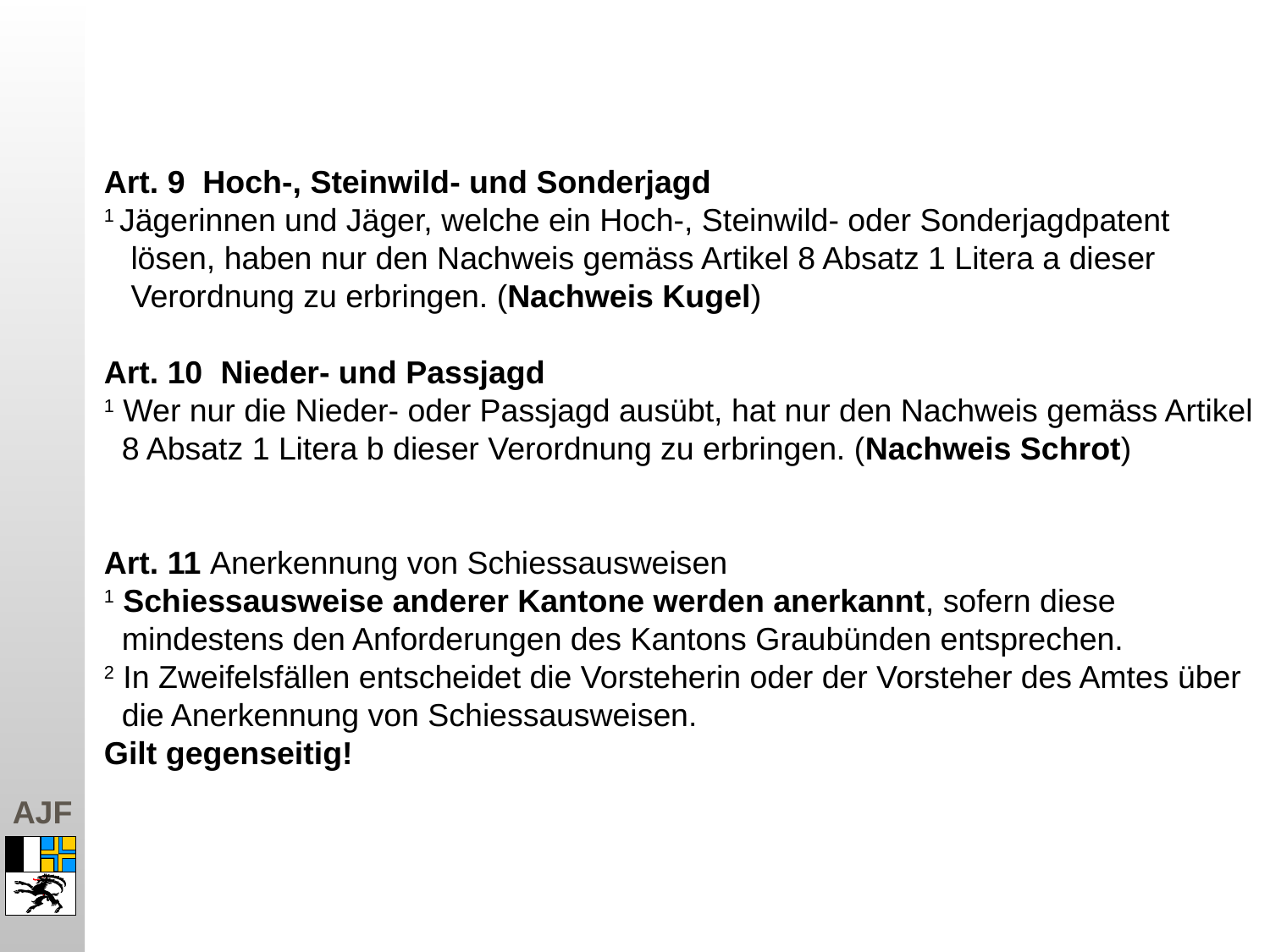

Art. 9  Hoch-, Steinwild- und Sonderjagd
1 Jägerinnen und Jäger, welche ein Hoch-, Steinwild- oder Sonderjagdpatent
   lösen, haben nur den Nachweis gemäss Artikel 8 Absatz 1 Litera a dieser
   Verordnung zu erbringen. (Nachweis Kugel)

Art. 10  Nieder- und Passjagd
1 Wer nur die Nieder- oder Passjagd ausübt, hat nur den Nachweis gemäss Artikel
  8 Absatz 1 Litera b dieser Verordnung zu erbringen. (Nachweis Schrot)

Art. 11 Anerkennung von Schiessausweisen
1 Schiessausweise anderer Kantone werden anerkannt, sofern diese
  mindestens den Anforderungen des Kantons Graubünden entsprechen.
2 In Zweifelsfällen entscheidet die Vorsteherin oder der Vorsteher des Amtes über
  die Anerkennung von Schiessausweisen.
Gilt gegenseitig!